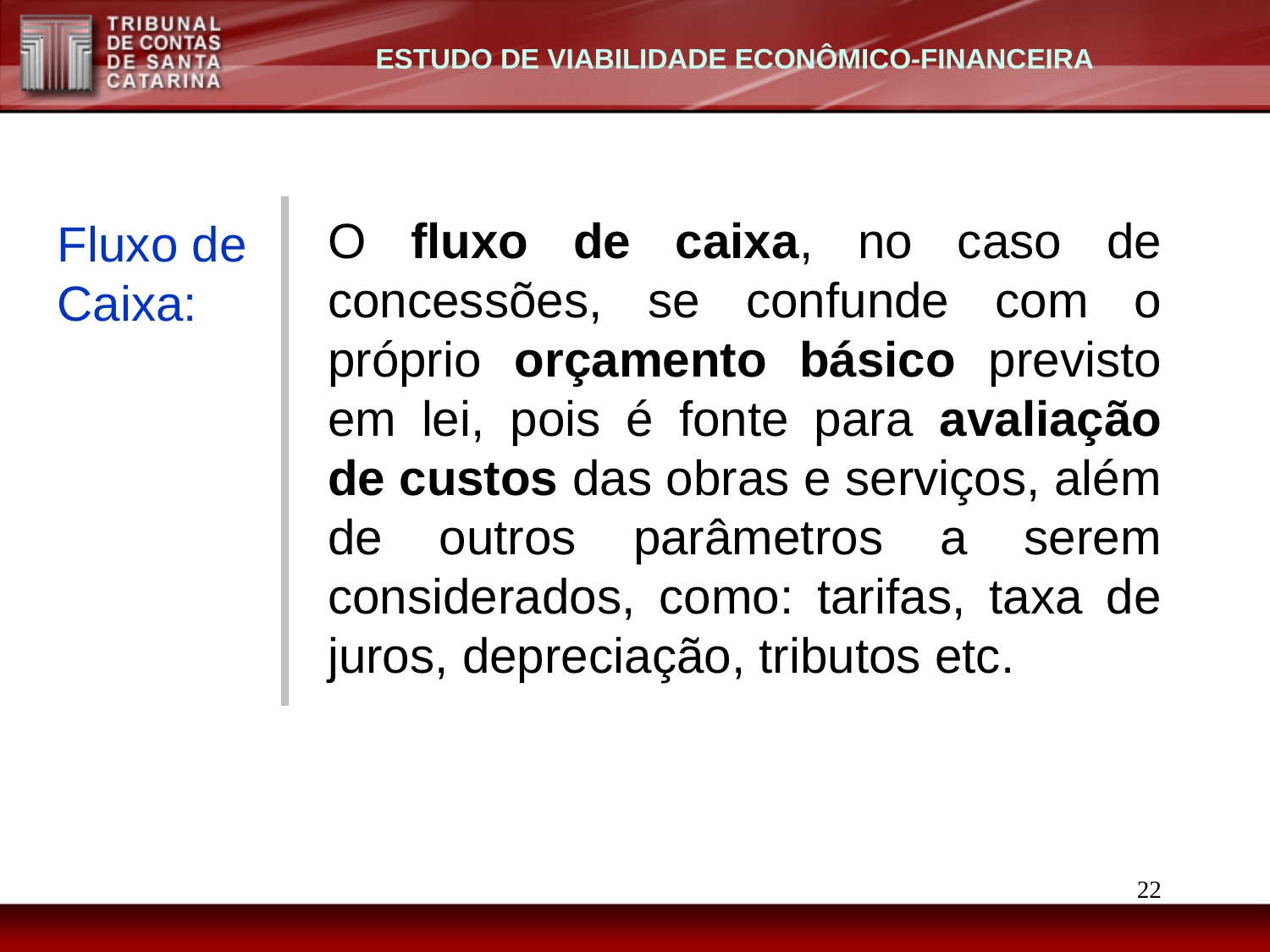

ESTUDO DE VIABILIDADE ECONÔMICO-FINANCEIRA
O fluxo de caixa, no caso de concessões, se confunde com o próprio orçamento básico previsto em lei, pois é fonte para avaliação de custos das obras e serviços, além de outros parâmetros a serem considerados, como: tarifas, taxa de juros, depreciação, tributos etc.
Fluxo de Caixa:

22